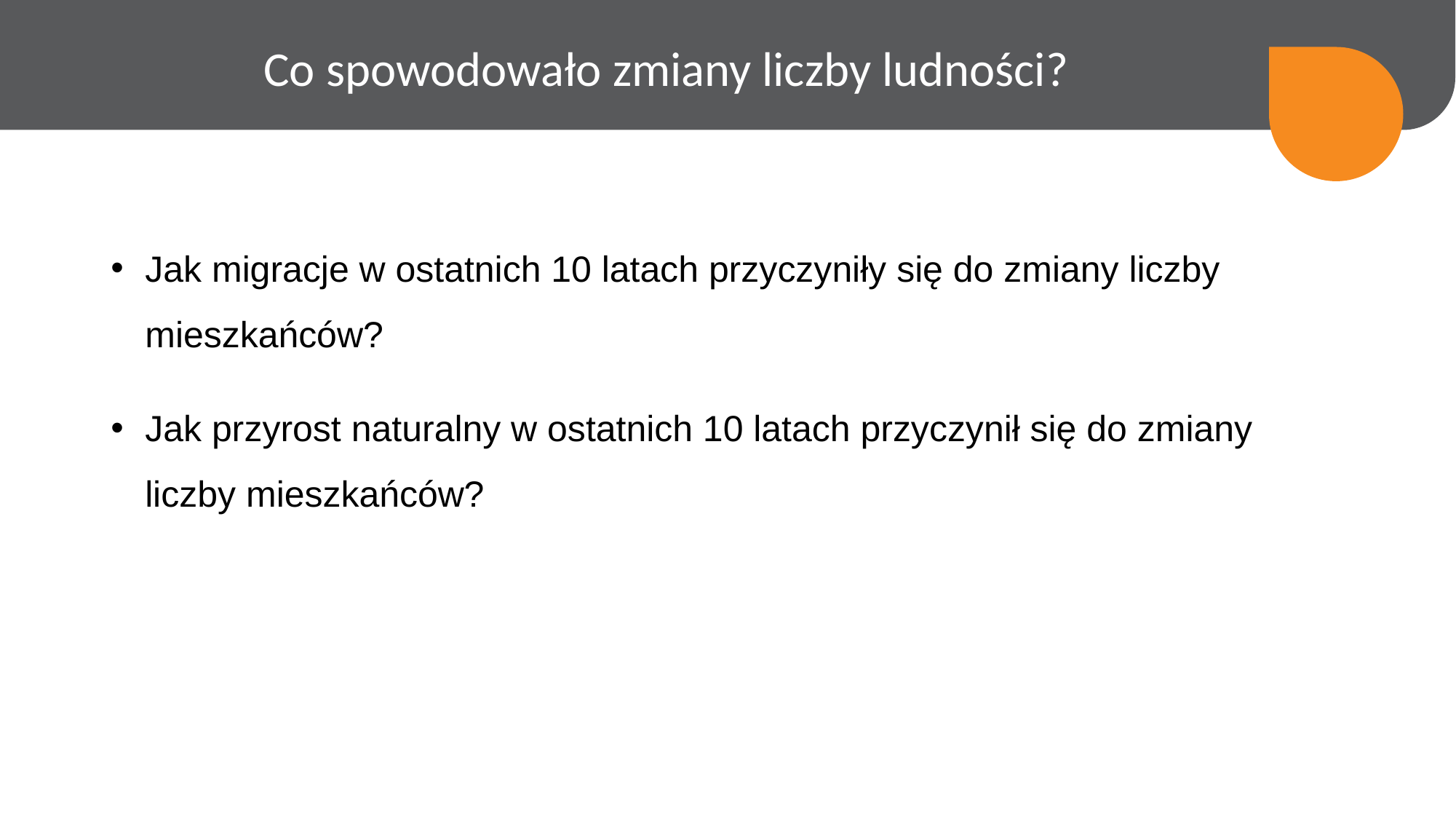

Co spowodowało zmiany liczby ludności?
Jak migracje w ostatnich 10 latach przyczyniły się do zmiany liczby mieszkańców?
Jak przyrost naturalny w ostatnich 10 latach przyczynił się do zmiany liczby mieszkańców?